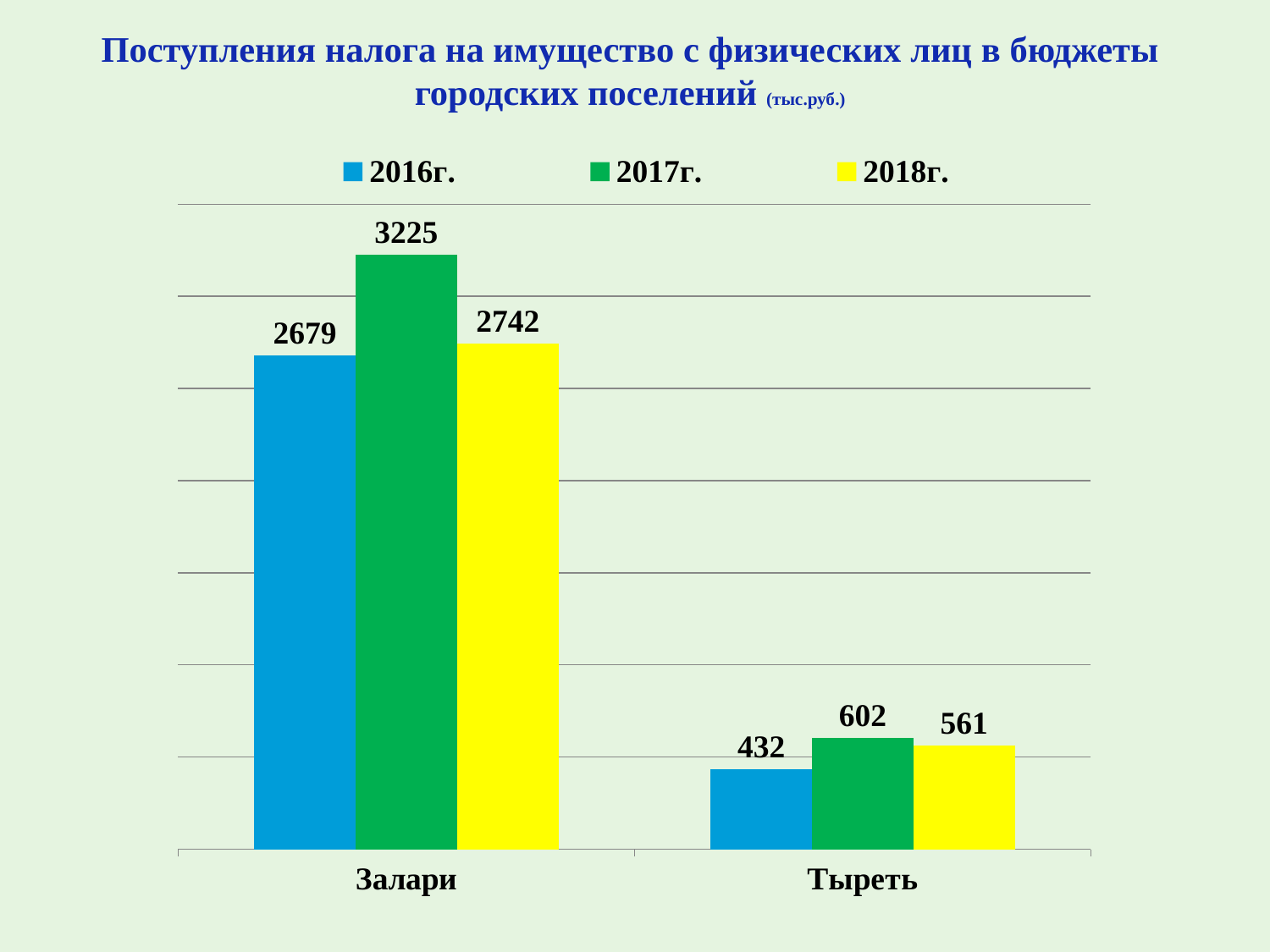

# Поступления налога на имущество с физических лиц в бюджеты городских поселений (тыс.руб.)

### Chart

| Category | 2016г. | 2017г. | 2018г. |
|---|---|---|---|
| Залари | 2679.0 | 3225.0 | 2742.0 |
| Тыреть | 432.0 | 602.0 | 561.0 |